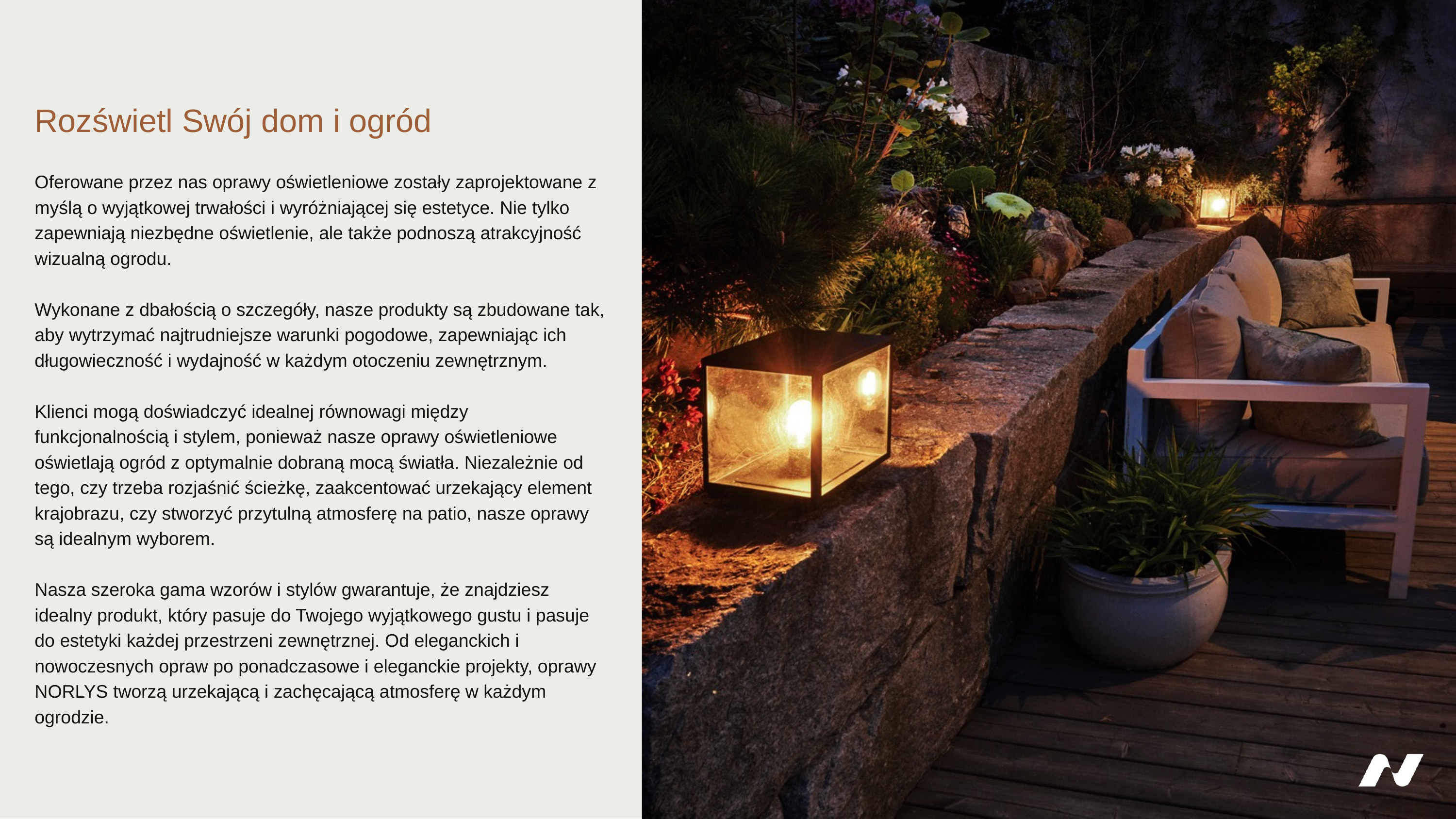

Rozświetl Swój dom i ogród
Oferowane przez nas oprawy oświetleniowe zostały zaprojektowane z myślą o wyjątkowej trwałości i wyróżniającej się estetyce. Nie tylko zapewniają niezbędne oświetlenie, ale także podnoszą atrakcyjność wizualną ogrodu.

Wykonane z dbałością o szczegóły, nasze produkty są zbudowane tak, aby wytrzymać najtrudniejsze warunki pogodowe, zapewniając ich długowieczność i wydajność w każdym otoczeniu zewnętrznym.

Klienci mogą doświadczyć idealnej równowagi między funkcjonalnością i stylem, ponieważ nasze oprawy oświetleniowe oświetlają ogród z optymalnie dobraną mocą światła. Niezależnie od tego, czy trzeba rozjaśnić ścieżkę, zaakcentować urzekający element krajobrazu, czy stworzyć przytulną atmosferę na patio, nasze oprawy są idealnym wyborem.

Nasza szeroka gama wzorów i stylów gwarantuje, że znajdziesz idealny produkt, który pasuje do Twojego wyjątkowego gustu i pasuje do estetyki każdej przestrzeni zewnętrznej. Od eleganckich i nowoczesnych opraw po ponadczasowe i eleganckie projekty, oprawy norlys tworzą urzekającą i zachęcającą atmosferę w każdym ogrodzie.